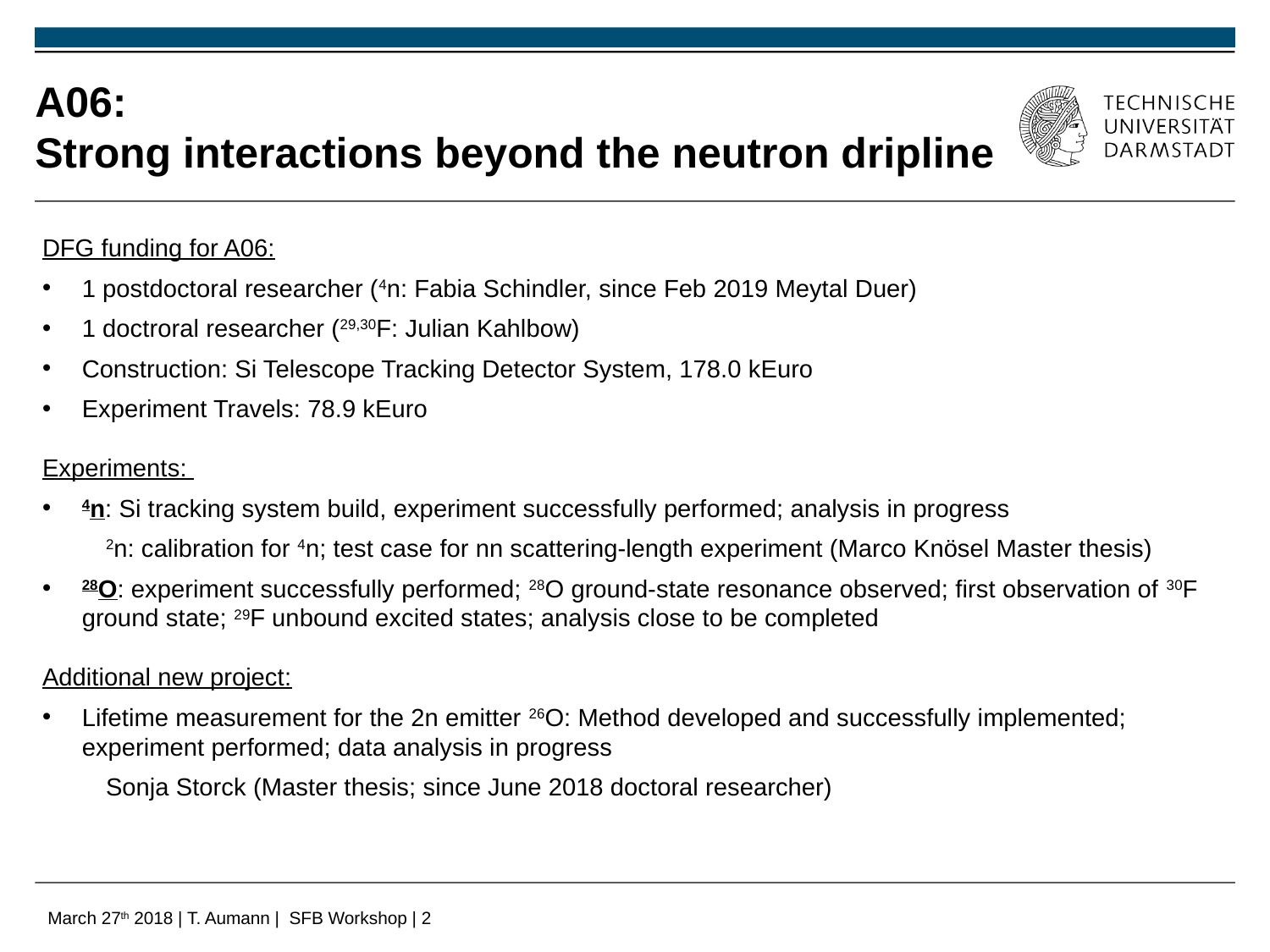

# A06: Strong interactions beyond the neutron dripline
DFG funding for A06:
1 postdoctoral researcher (4n: Fabia Schindler, since Feb 2019 Meytal Duer)
1 doctroral researcher (29,30F: Julian Kahlbow)
Construction: Si Telescope Tracking Detector System, 178.0 kEuro
Experiment Travels: 78.9 kEuro

Experiments:
4n: Si tracking system build, experiment successfully performed; analysis in progress
2n: calibration for 4n; test case for nn scattering-length experiment (Marco Knösel Master thesis)
28O: experiment successfully performed; 28O ground-state resonance observed; first observation of 30F ground state; 29F unbound excited states; analysis close to be completed

Additional new project:
Lifetime measurement for the 2n emitter 26O: Method developed and successfully implemented; experiment performed; data analysis in progress
Sonja Storck (Master thesis; since June 2018 doctoral researcher)